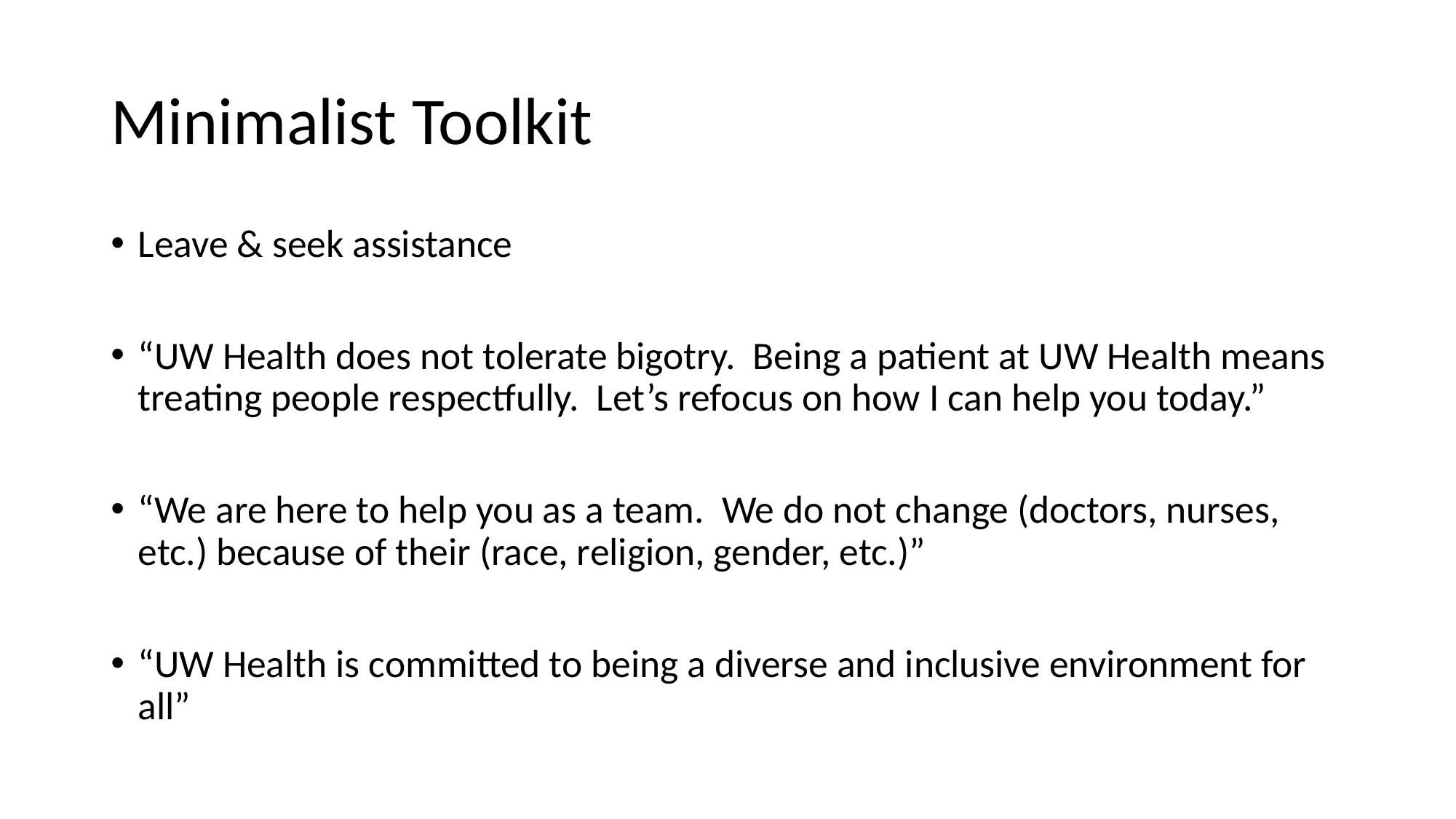

# Minimalist Toolkit
Leave & seek assistance

“UW Health does not tolerate bigotry.  Being a patient at UW Health means treating people respectfully.  Let’s refocus on how I can help you today.”

“We are here to help you as a team.  We do not change (doctors, nurses, etc.) because of their (race, religion, gender, etc.)”

“UW Health is committed to being a diverse and inclusive environment for all”